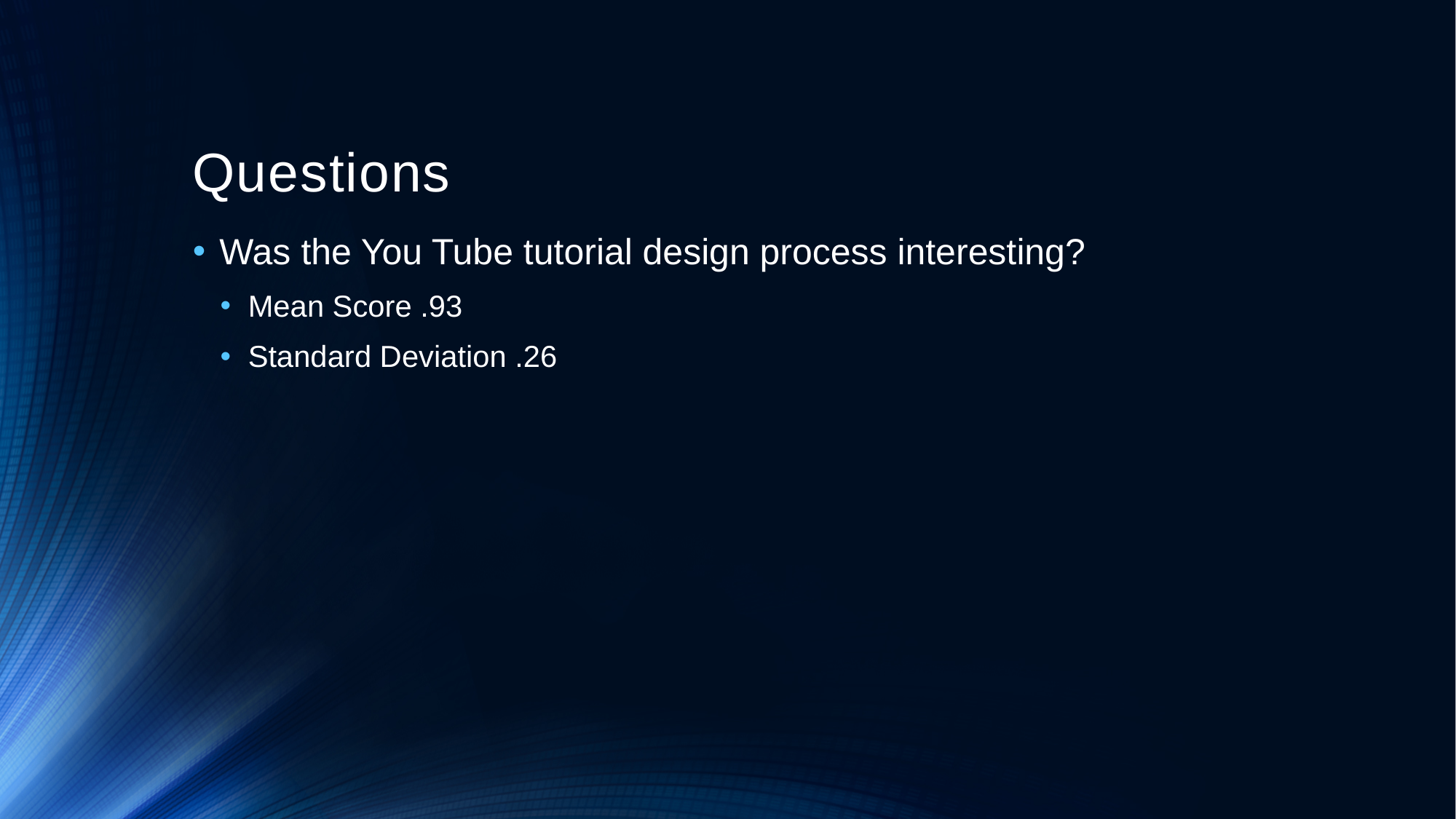

# Questions
Was the You Tube tutorial design process interesting?
Mean Score .93
Standard Deviation .26